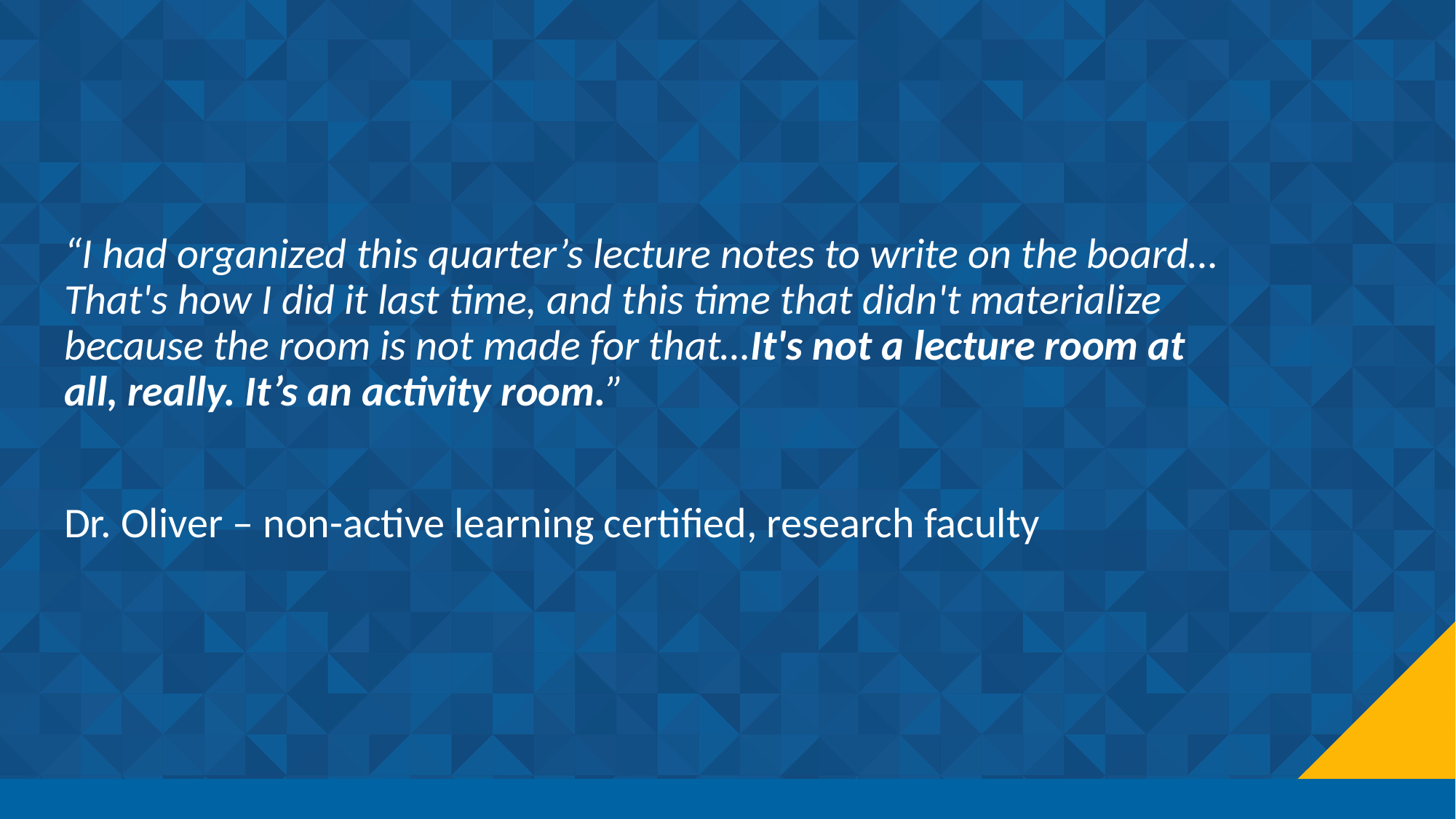

“I had organized this quarter’s lecture notes to write on the board…That's how I did it last time, and this time that didn't materialize because the room is not made for that…It's not a lecture room at all, really. It’s an activity room.”

Dr. Oliver – non-active learning certified, research faculty